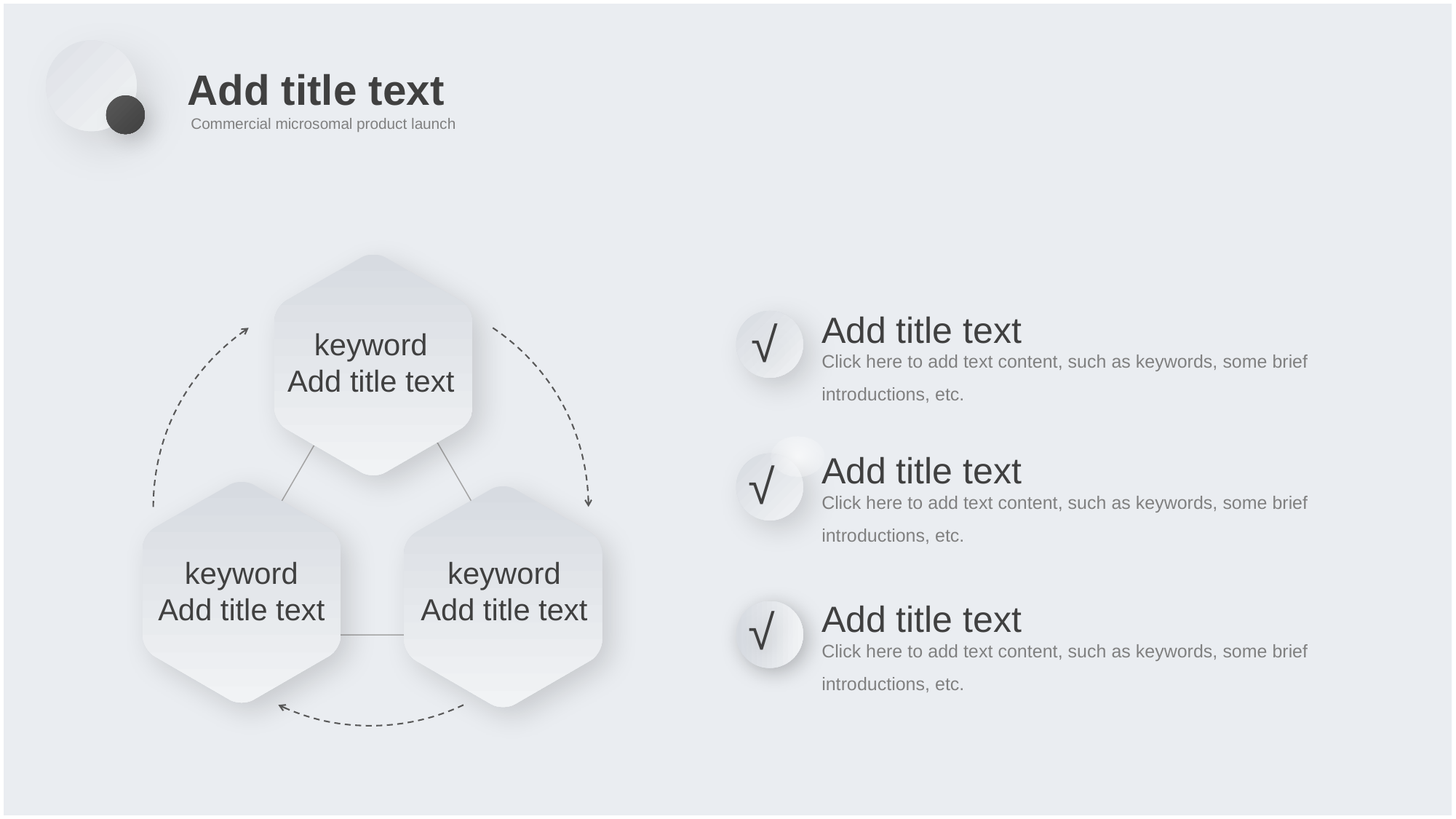

Add title text
Commercial microsomal product launch

keyword
Add title text
Add title text
Click here to add text content, such as keywords, some brief introductions, etc.
√

√
Add title text
Click here to add text content, such as keywords, some brief introductions, etc.

keyword
Add title text

keyword
Add title text
Add title text
Click here to add text content, such as keywords, some brief introductions, etc.
√